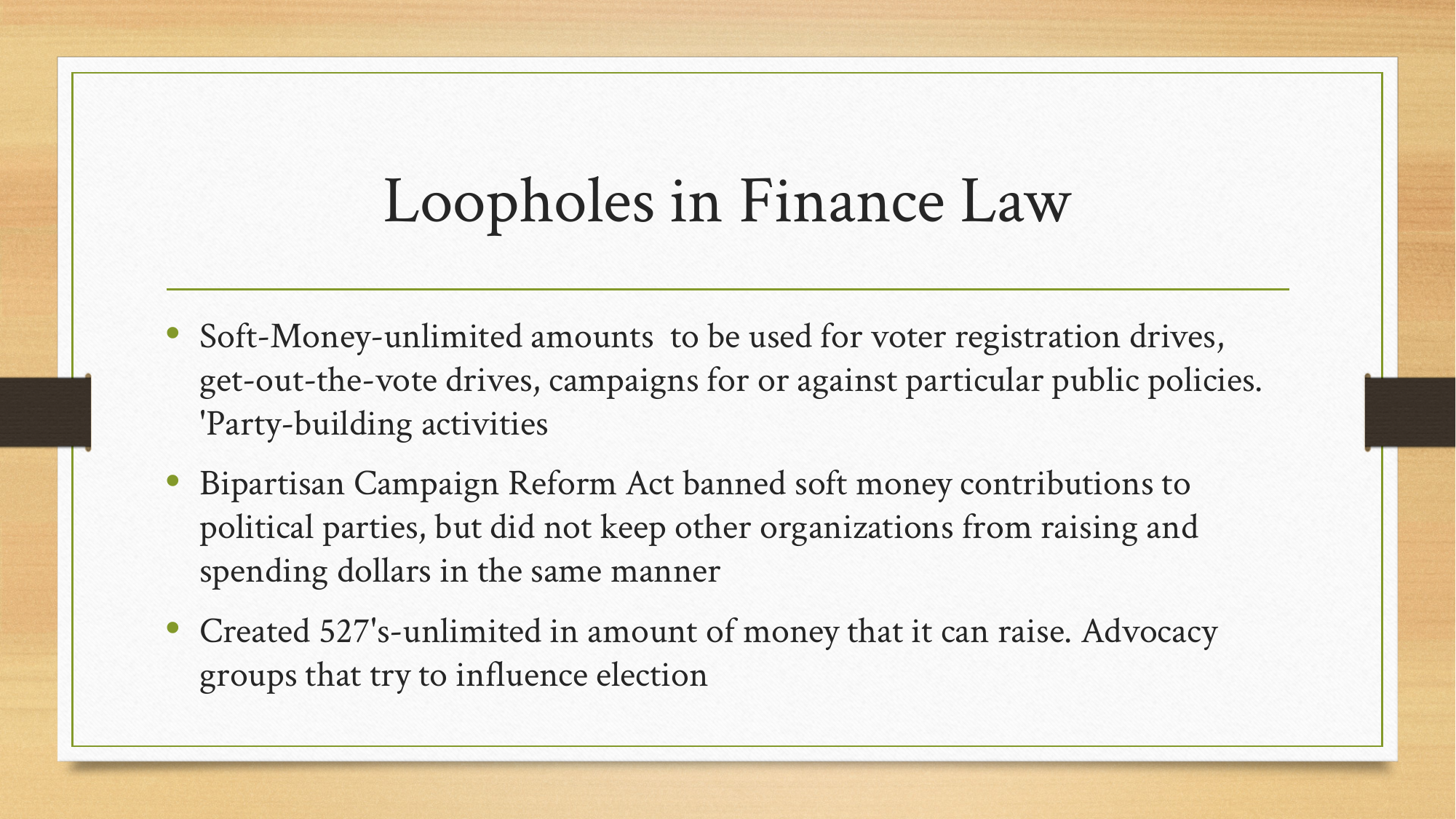

# Loopholes in Finance Law
Soft-Money-unlimited amounts  to be used for voter registration drives, get-out-the-vote drives, campaigns for or against particular public policies. 'Party-building activities
Bipartisan Campaign Reform Act banned soft money contributions to political parties, but did not keep other organizations from raising and spending dollars in the same manner
Created 527's-unlimited in amount of money that it can raise. Advocacy groups that try to influence election